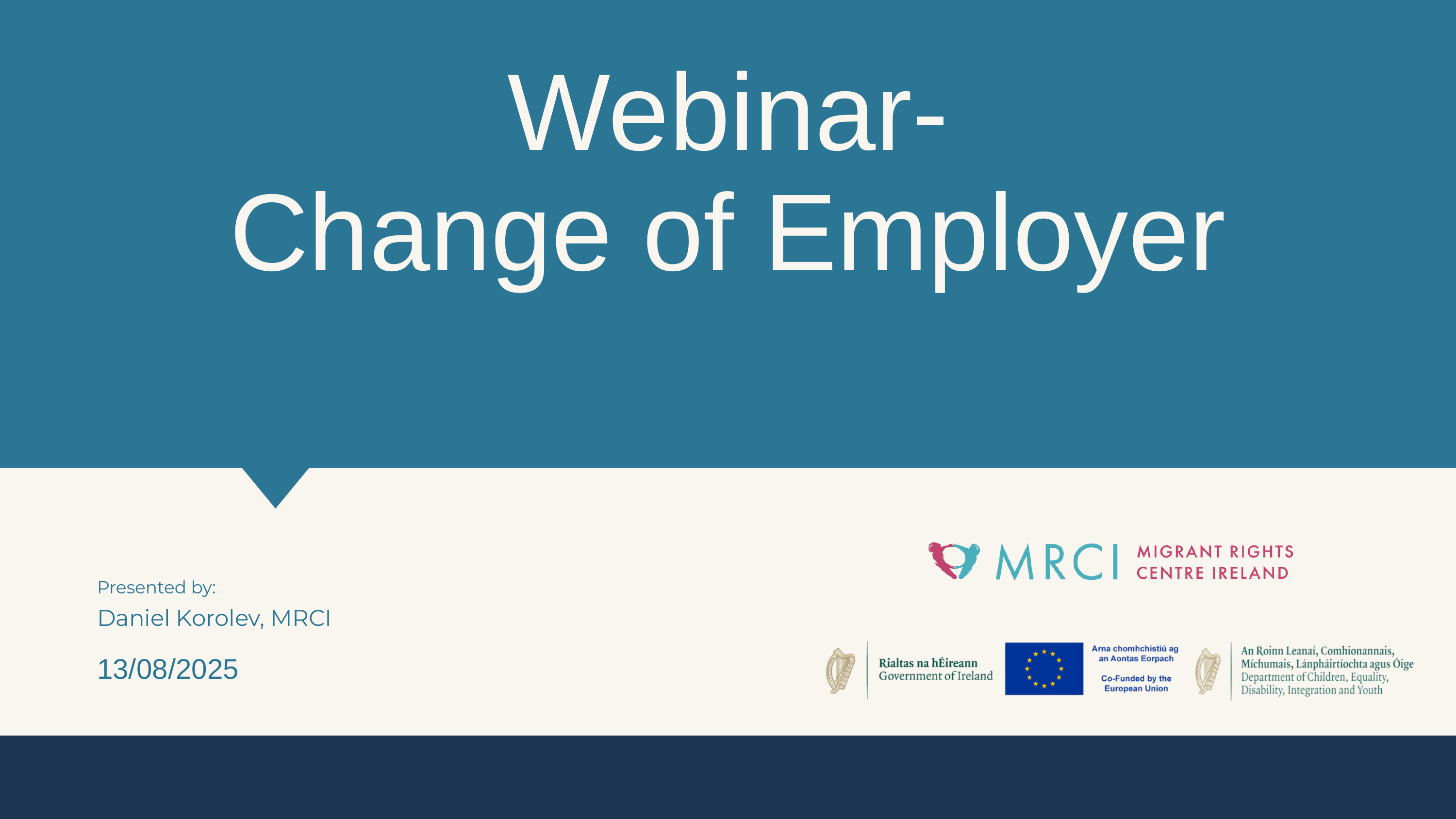

Webinar-
Change of Employer

Presented by::
Daniel Korolev, MRCI

13/08/2025